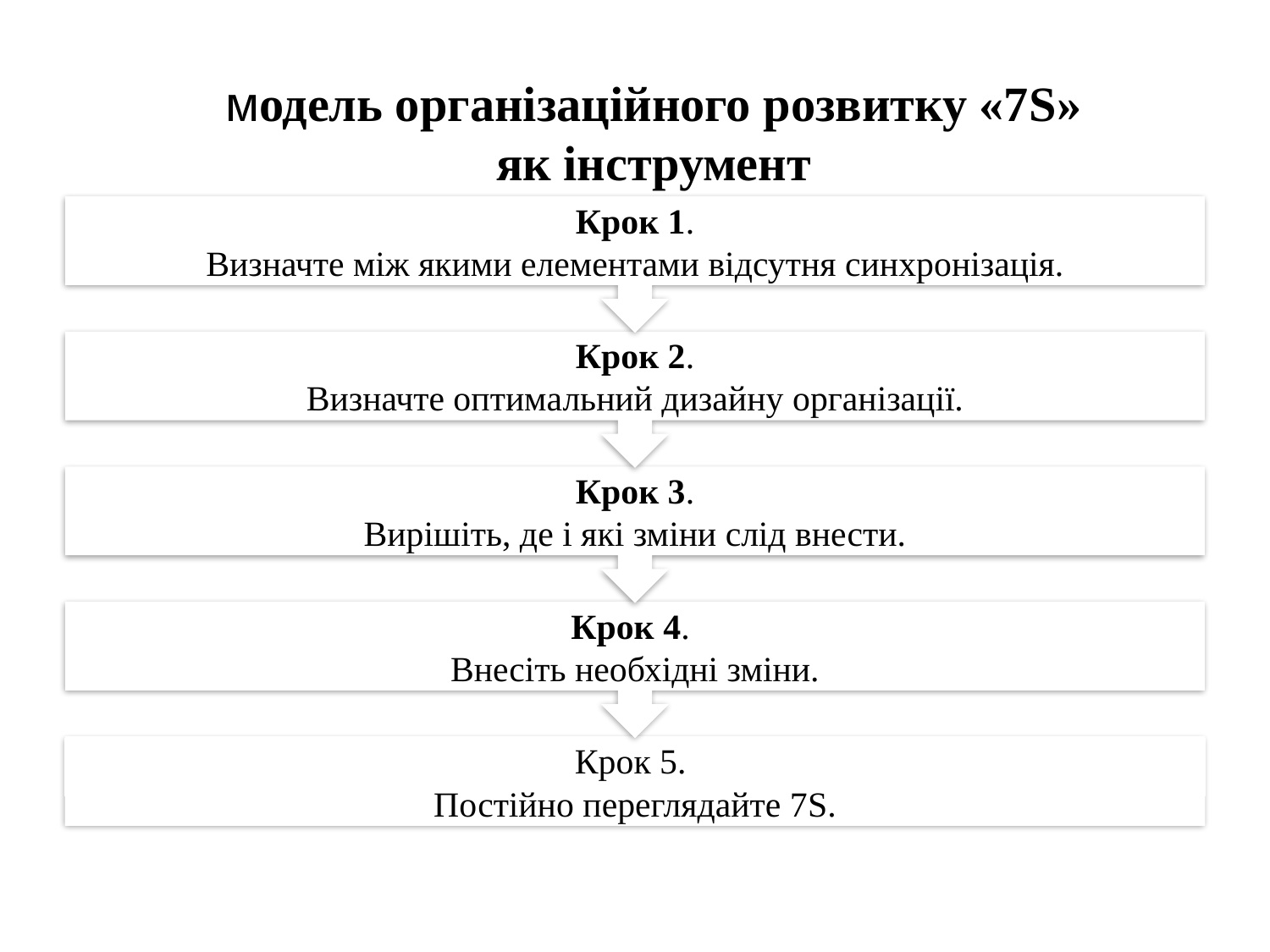

модель організаційного розвитку «7S»
 як інструмент
Крок 5.
Постійно переглядайте 7S.
Крок 4.
Внесіть необхідні зміни.
Крок 3.
Вирішіть, де і які зміни слід внести.
Крок 2.
Визначте оптимальний дизайну організації.
Крок 1.
Визначте між якими елементами відсутня синхронізація.